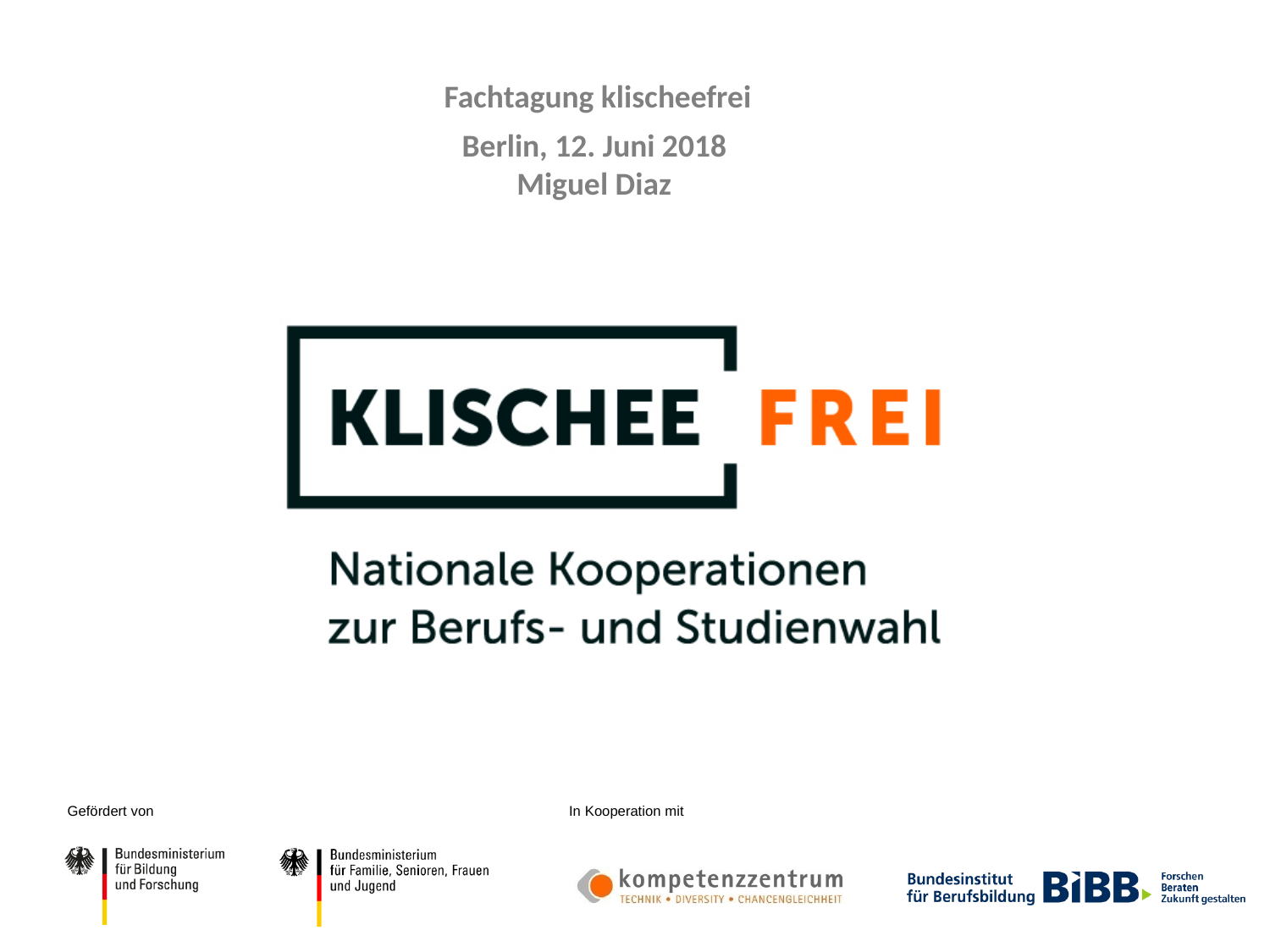

Fachtagung klischeefrei
Berlin, 12. Juni 2018
Miguel Diaz